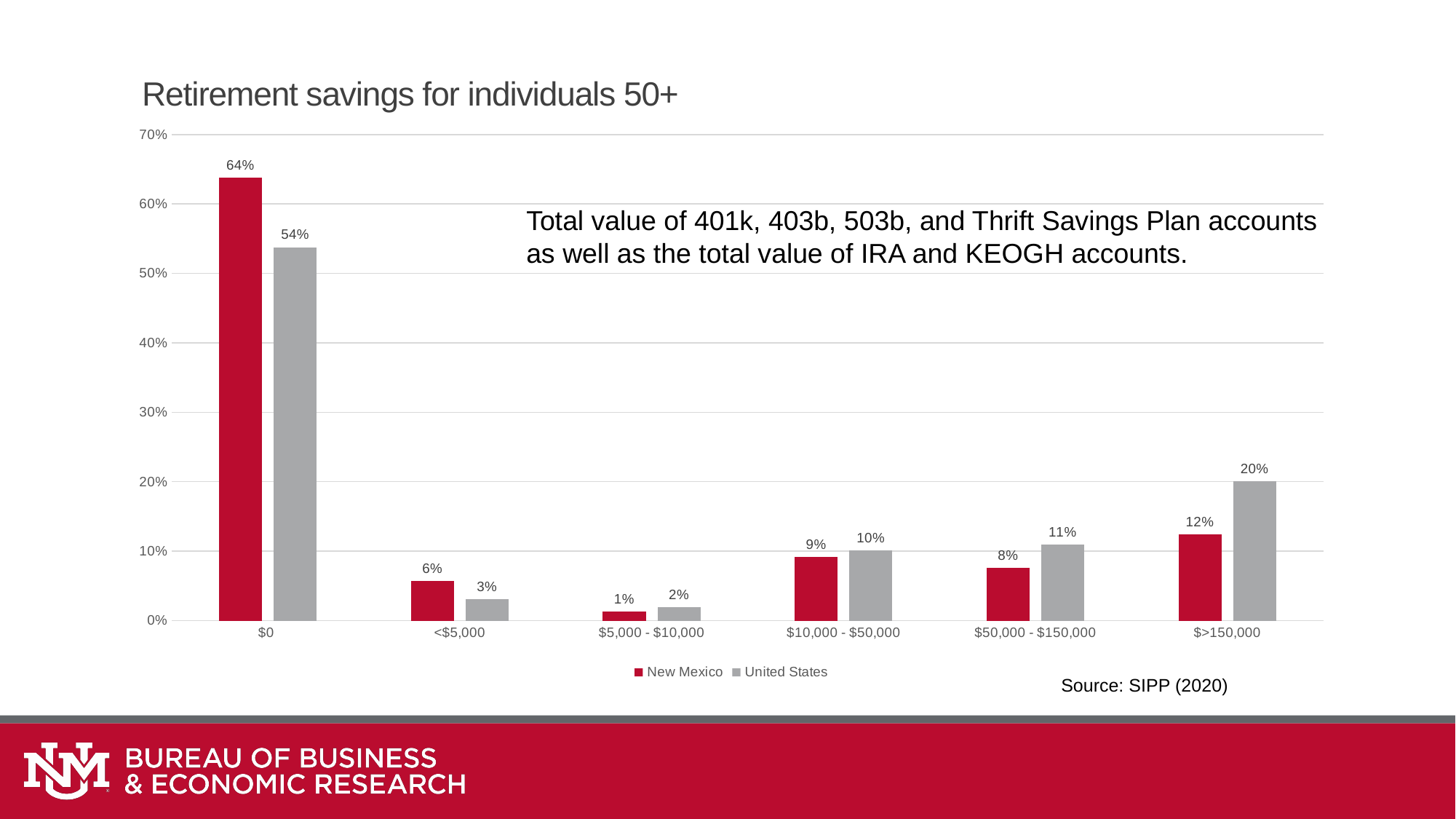

# Retirement savings for individuals 50+

### Chart

| Category | New Mexico | United States |
|---|---|---|
| $0  | 0.638 | 0.5378 |
| <$5,000 | 0.0575 | 0.0314 |
| $5,000 - $10,000 | 0.0129 | 0.0195 |
| $10,000 - $50,000 | 0.0919 | 0.1011 |
| $50,000 - $150,000 | 0.076 | 0.1099 |
| $>150,000 | 0.1238 | 0.2003 |
Total value of 401k, 403b, 503b, and Thrift Savings Plan accounts as well as the total value of IRA and KEOGH accounts.
Source: SIPP (2020)